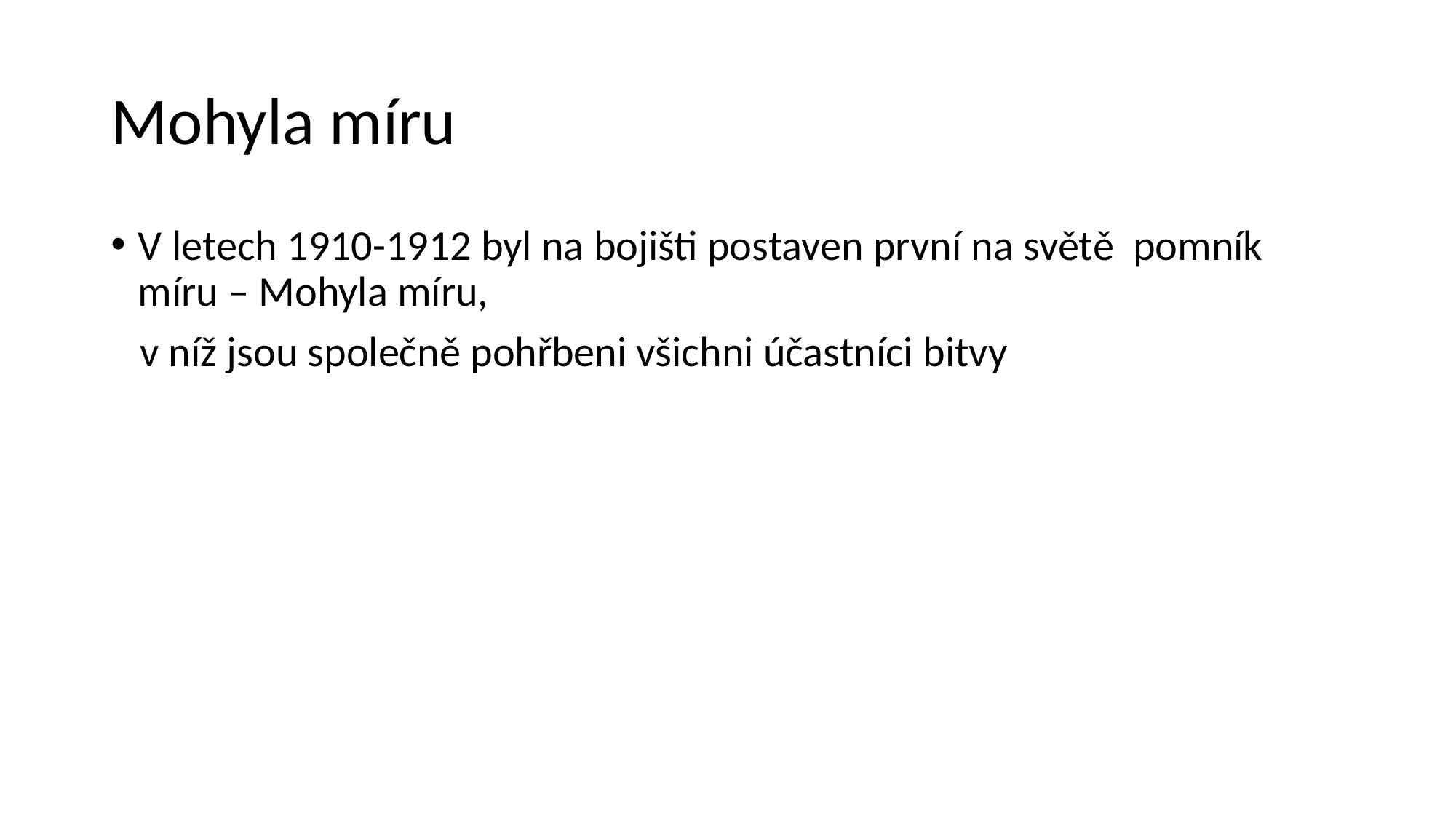

# Mohyla míru
V letech 1910-1912 byl na bojišti postaven první na světě  pomník míru – Mohyla míru,
   v níž jsou společně pohřbeni všichni účastníci bitvy